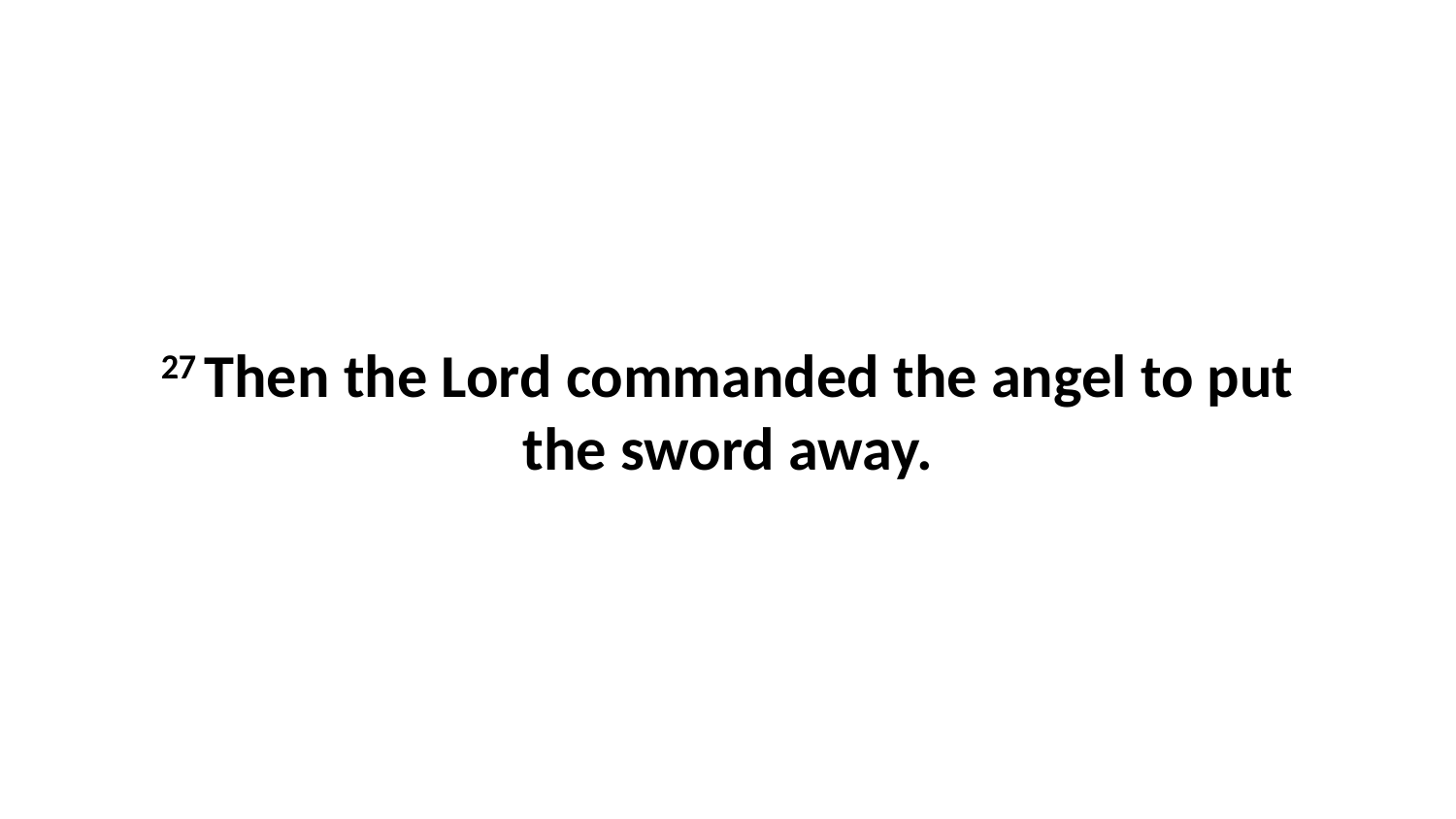

27 Then the Lord commanded the angel to put the sword away.